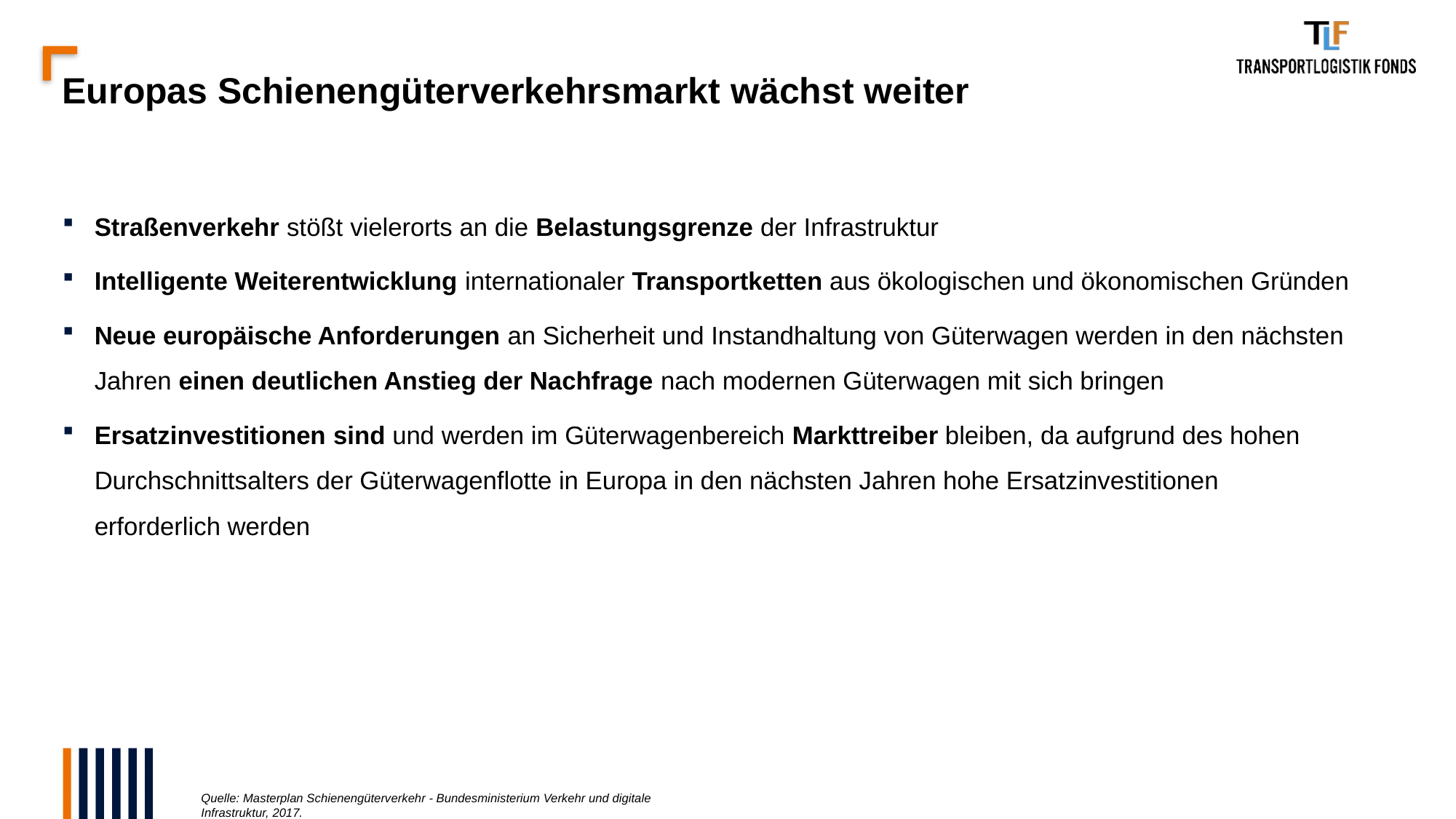

Europas Schienengüterverkehrsmarkt wächst weiter
Straßenverkehr stößt vielerorts an die Belastungsgrenze der Infrastruktur
Intelligente Weiterentwicklung internationaler Transportketten aus ökologischen und ökonomischen Gründen
Neue europäische Anforderungen an Sicherheit und Instandhaltung von Güterwagen werden in den nächsten Jahren einen deutlichen Anstieg der Nachfrage nach modernen Güterwagen mit sich bringen
Ersatzinvestitionen sind und werden im Güterwagenbereich Markttreiber bleiben, da aufgrund des hohen Durchschnittsalters der Güterwagenflotte in Europa in den nächsten Jahren hohe Ersatzinvestitionen erforderlich werden
Quelle: Masterplan Schienengüterverkehr - Bundesministerium Verkehr und digitale Infrastruktur, 2017.